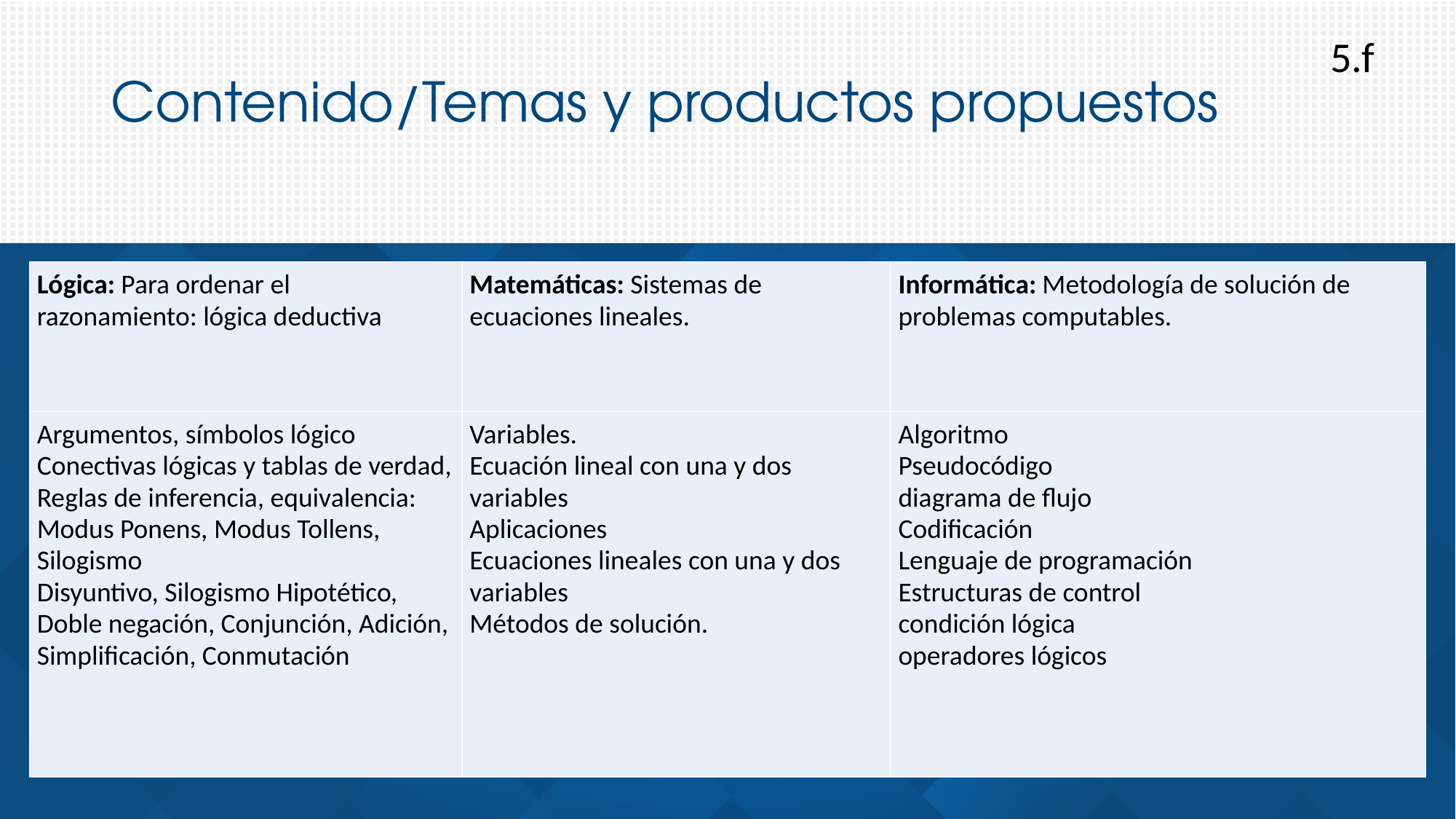

# Contenido/Temas y productos propuestos
5.f
| Lógica: Para ordenar el razonamiento: lógica deductiva | Matemáticas: Sistemas de ecuaciones lineales. | Informática: Metodología de solución de problemas computables. |
| --- | --- | --- |
| Argumentos, símbolos lógico Conectivas lógicas y tablas de verdad, Reglas de inferencia, equivalencia: Modus Ponens, Modus Tollens, Silogismo Disyuntivo, Silogismo Hipotético, Doble negación, Conjunción, Adición, Simplificación, Conmutación | Variables. Ecuación lineal con una y dos variables Aplicaciones Ecuaciones lineales con una y dos variables Métodos de solución. | Algoritmo Pseudocódigo diagrama de flujo Codificación Lenguaje de programación Estructuras de control condición lógica operadores lógicos |